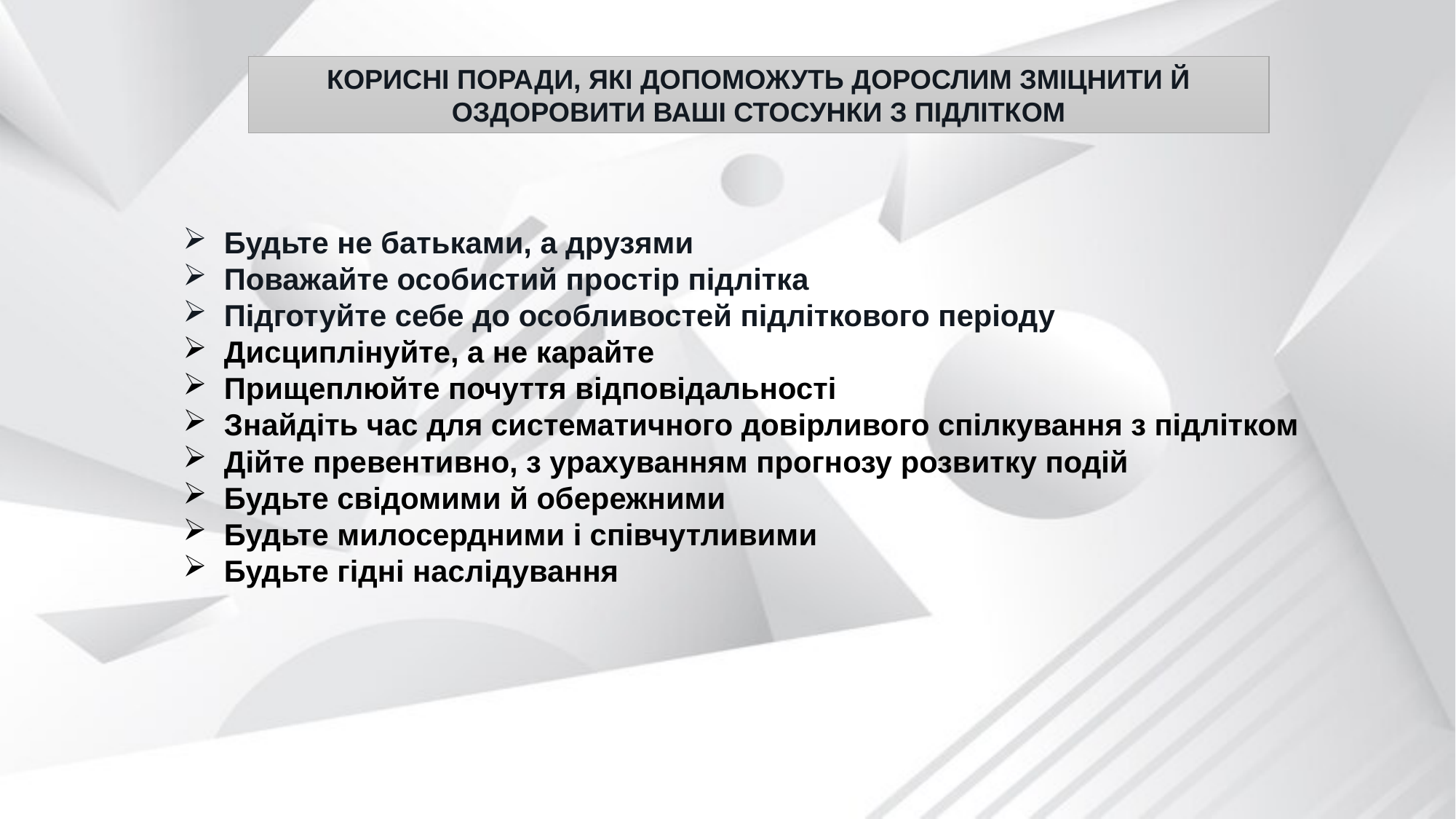

корисні поради, які допоможуть дорослим зміцнити й оздоровити ваші стосунки з підлітком
Будьте не батьками, а друзями
Поважайте особистий простір підлітка
Підготуйте себе до особливостей підліткового періоду
Дисциплінуйте, а не карайте
Прищеплюйте почуття відповідальності
Знайдіть час для систематичного довірливого спілкування з підлітком
Дійте превентивно, з урахуванням прогнозу розвитку подій
Будьте свідомими й обережними
Будьте милосердними і співчутливими
Будьте гідні наслідування